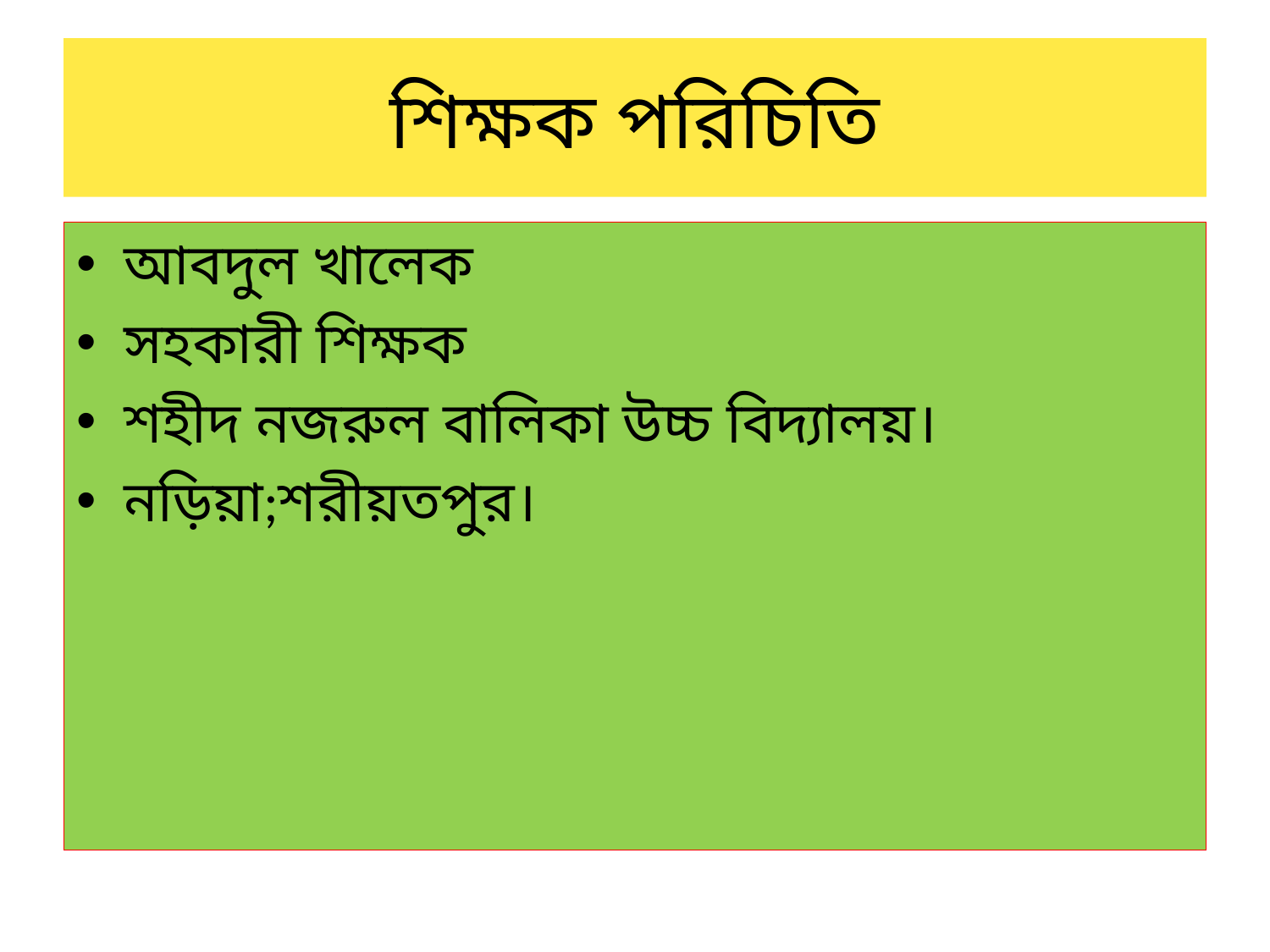

# শিক্ষক পরিচিতি
আবদুল খালেক
সহকারী শিক্ষক
শহীদ নজরুল বালিকা উচ্চ বিদ্যালয়।
নড়িয়া;শরীয়তপুর।